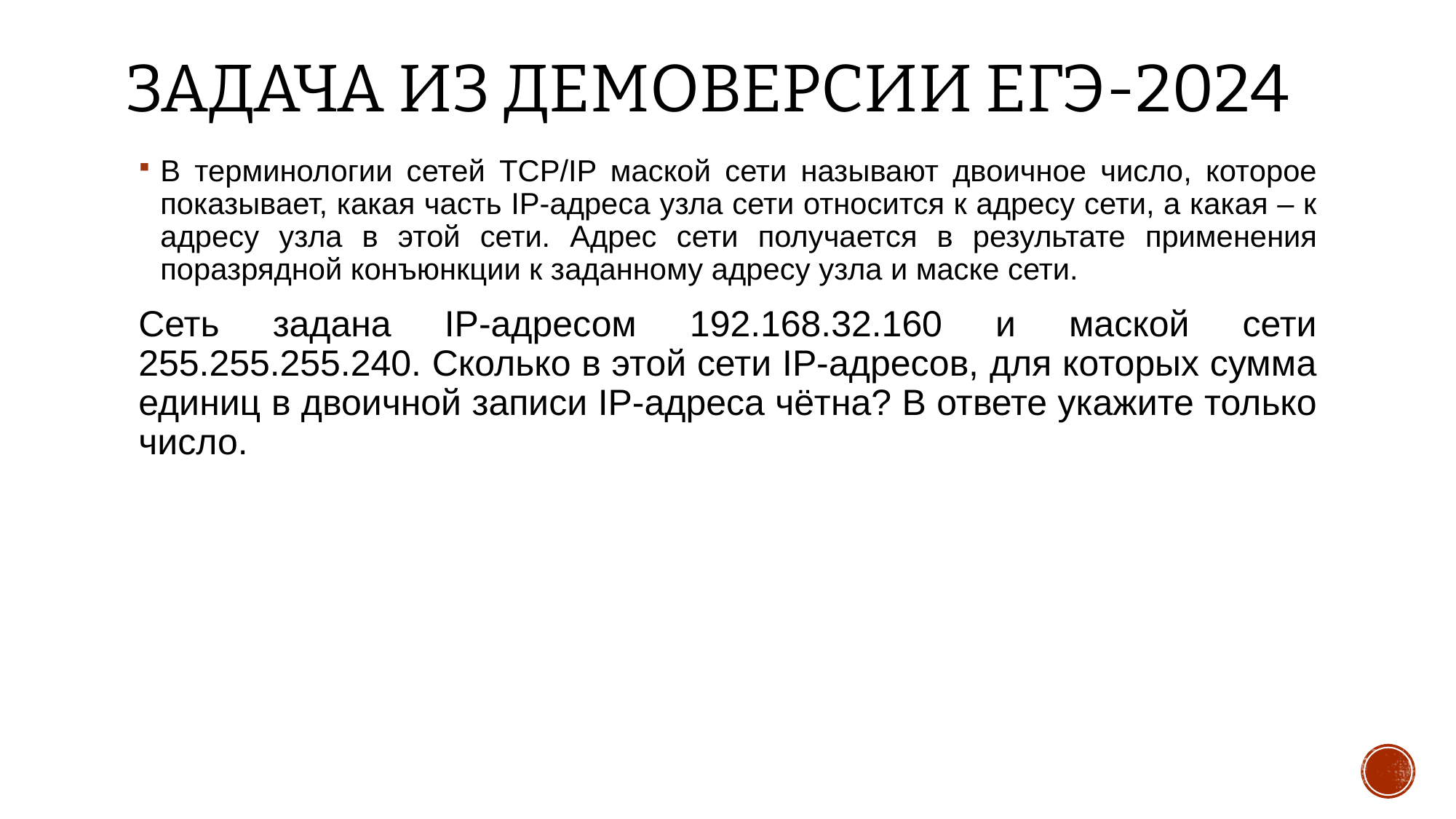

# Задача из демоверсии егэ-2024
В терминологии сетей TCP/IP маской сети называют двоичное число, которое показывает, какая часть IP-адреса узла сети относится к адресу сети, а какая – к адресу узла в этой сети. Адрес сети получается в результате применения поразрядной конъюнкции к заданному адресу узла и маске сети.
Сеть задана IP-адресом 192.168.32.160 и маской сети 255.255.255.240. Сколько в этой сети IP-адресов, для которых сумма единиц в двоичной записи IP-адреса чётна? В ответе укажите только число.